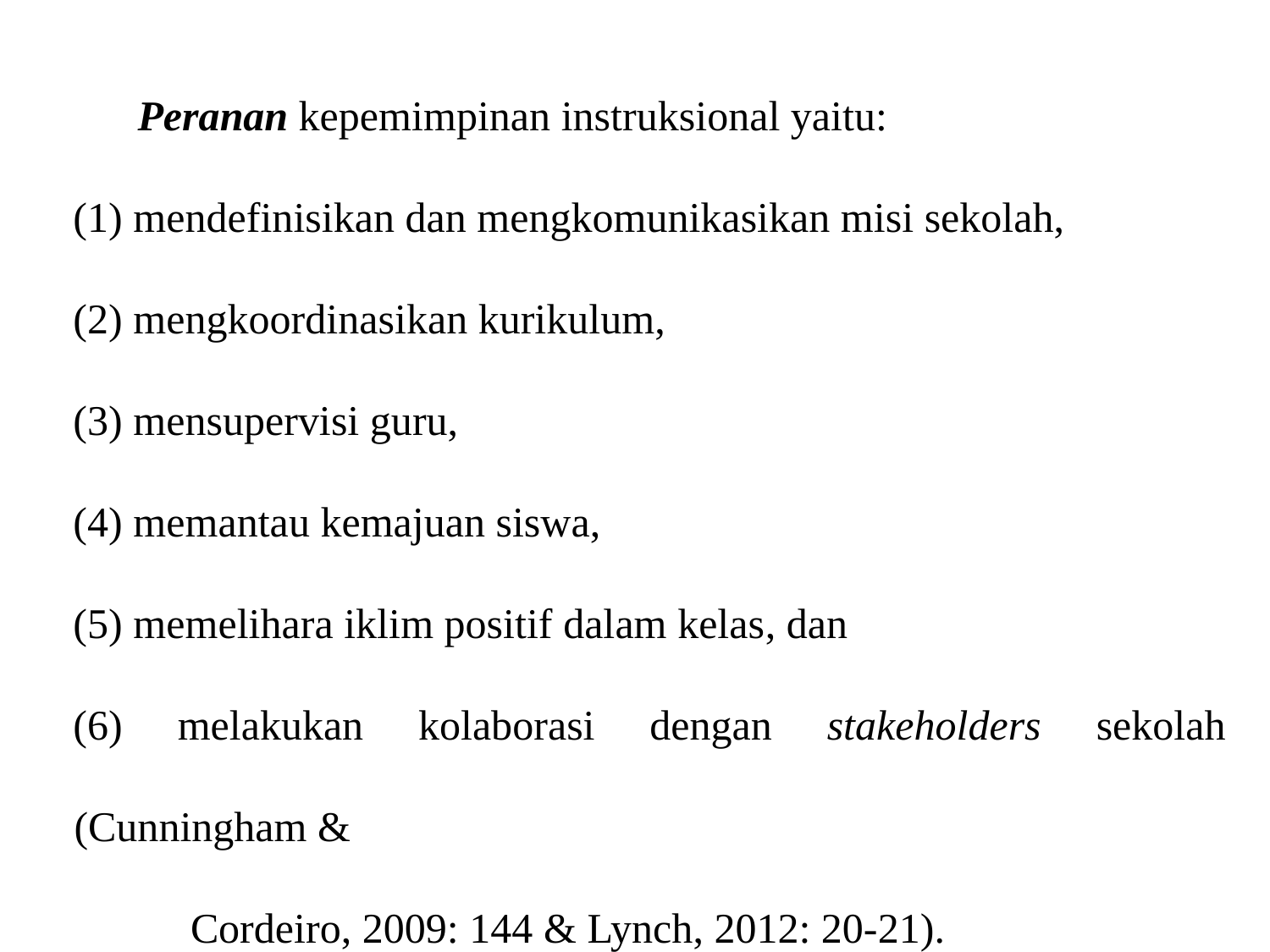

Peranan kepemimpinan instruksional yaitu:
(1) mendefinisikan dan mengkomunikasikan misi sekolah,
(2) mengkoordinasikan kurikulum,
(3) mensupervisi guru,
(4) memantau kemajuan siswa,
(5) memelihara iklim positif dalam kelas, dan
(6) melakukan kolaborasi dengan stakeholders sekolah (Cunningham &
     Cordeiro, 2009: 144 & Lynch, 2012: 20-21).